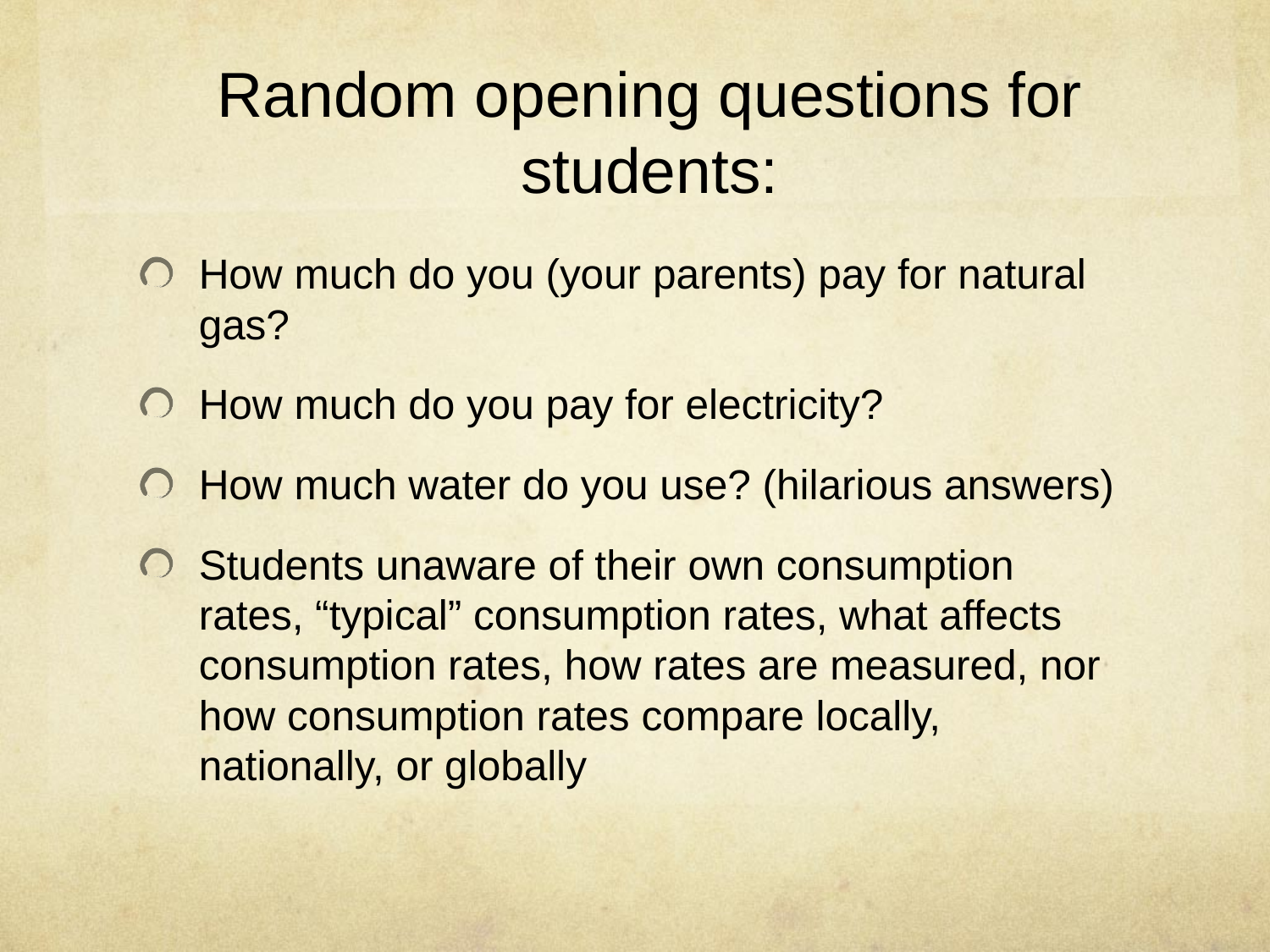

# Random opening questions for students:
How much do you (your parents) pay for natural gas?
How much do you pay for electricity?
How much water do you use? (hilarious answers)
Students unaware of their own consumption rates, “typical” consumption rates, what affects consumption rates, how rates are measured, nor how consumption rates compare locally, nationally, or globally